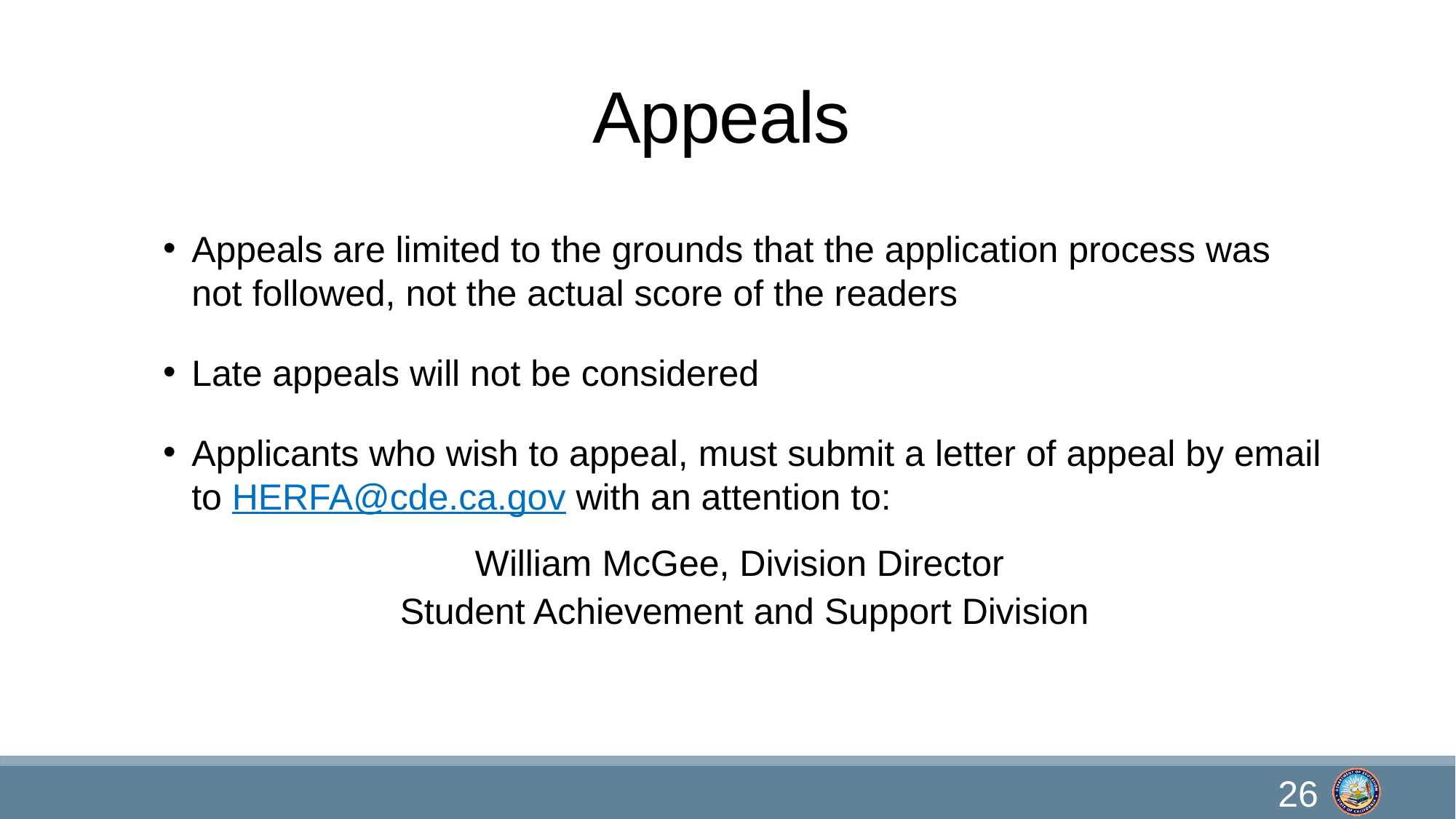

# Appeals
Appeals are limited to the grounds that the application process was not followed, not the actual score of the readers
Late appeals will not be considered
Applicants who wish to appeal, must submit a letter of appeal by email to HERFA@cde.ca.gov with an attention to:
William McGee, Division Director
Student Achievement and Support Division
26